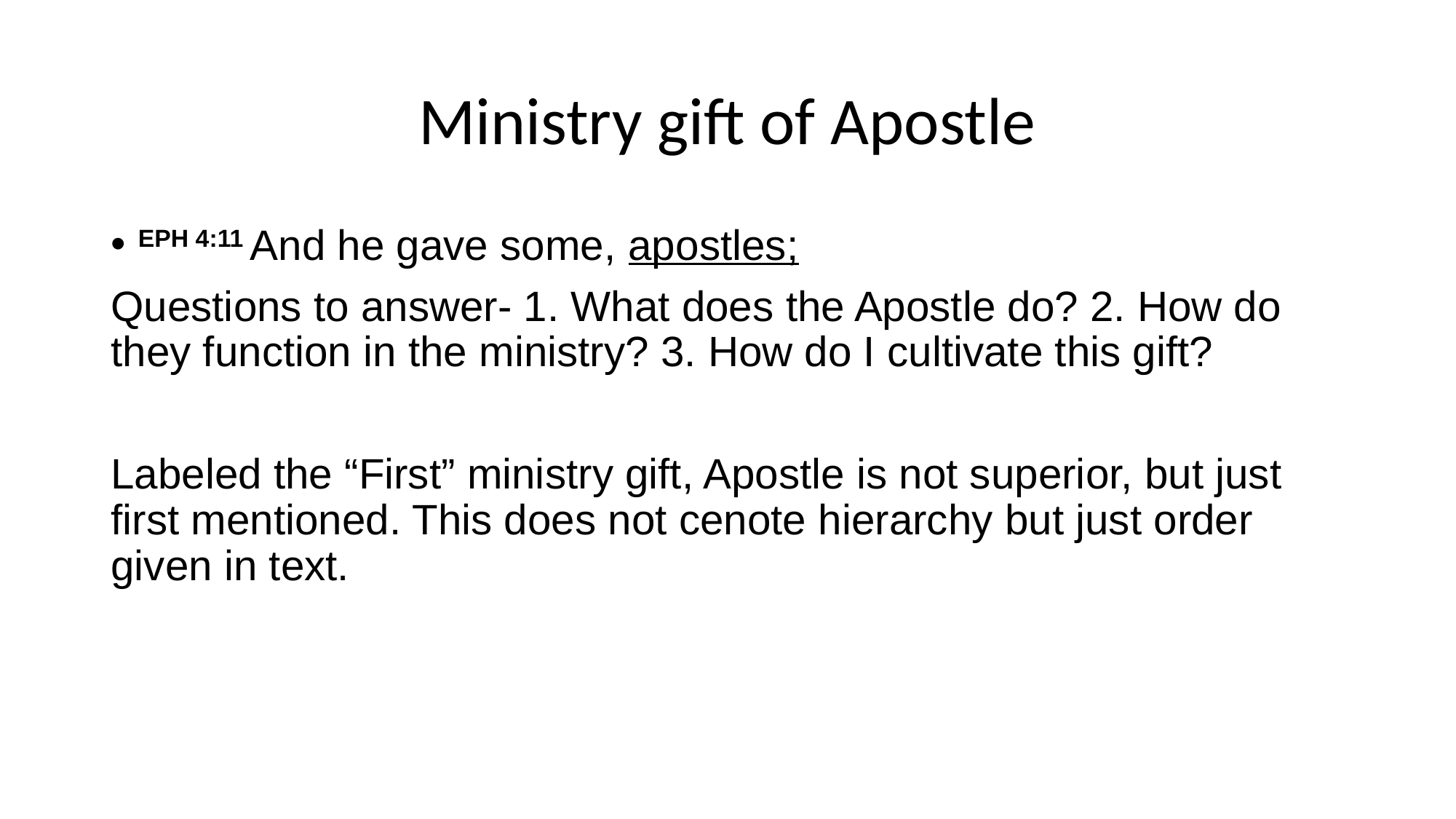

# Ministry gift of Apostle
EPH 4:11 And he gave some, apostles;
Questions to answer- 1. What does the Apostle do? 2. How do they function in the ministry? 3. How do I cultivate this gift?

Labeled the “First” ministry gift, Apostle is not superior, but just first mentioned. This does not cenote hierarchy but just order given in text.